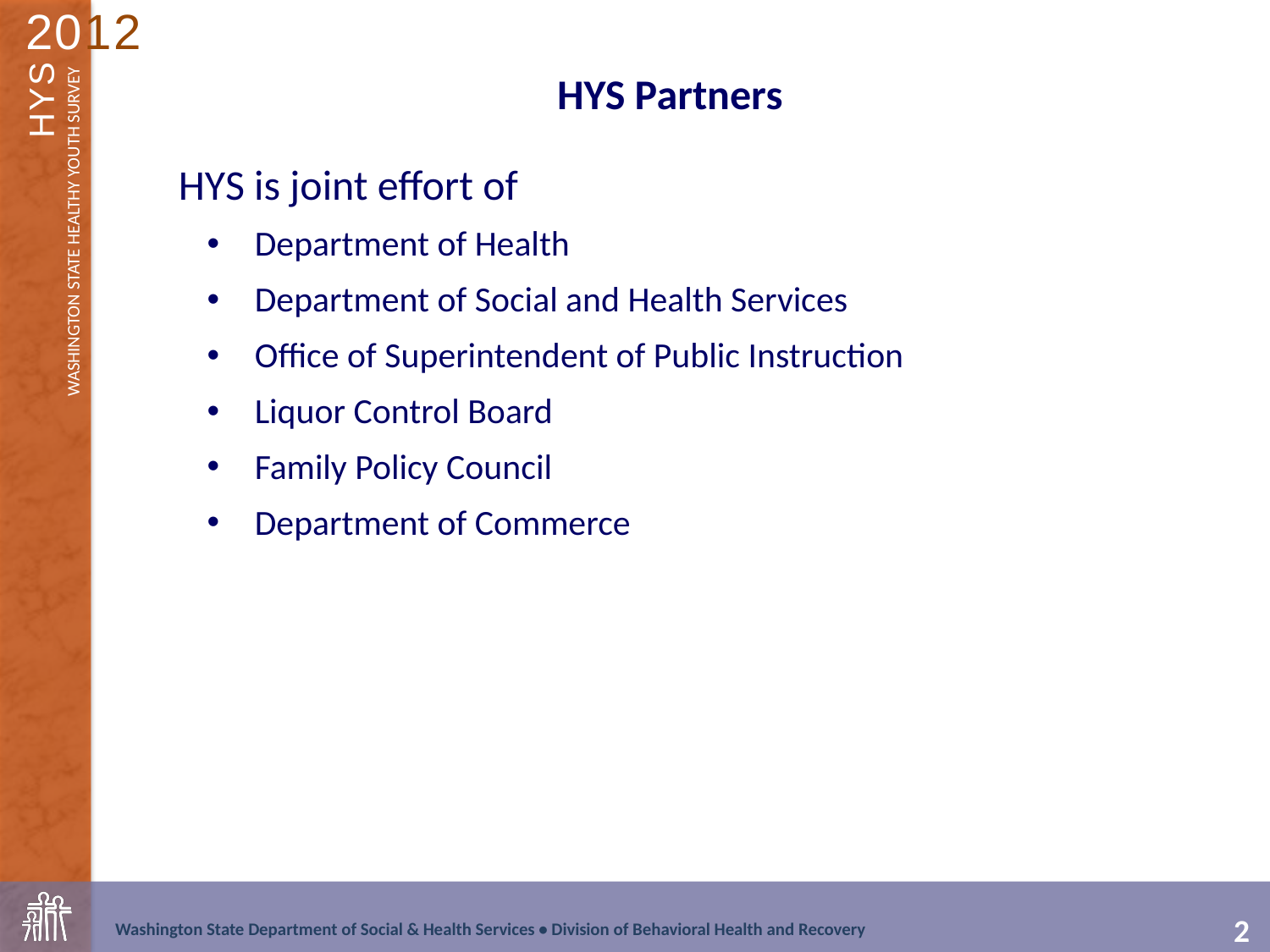

HYS Partners
HYS is joint effort of
Department of Health
Department of Social and Health Services
Office of Superintendent of Public Instruction
Liquor Control Board
Family Policy Council
Department of Commerce